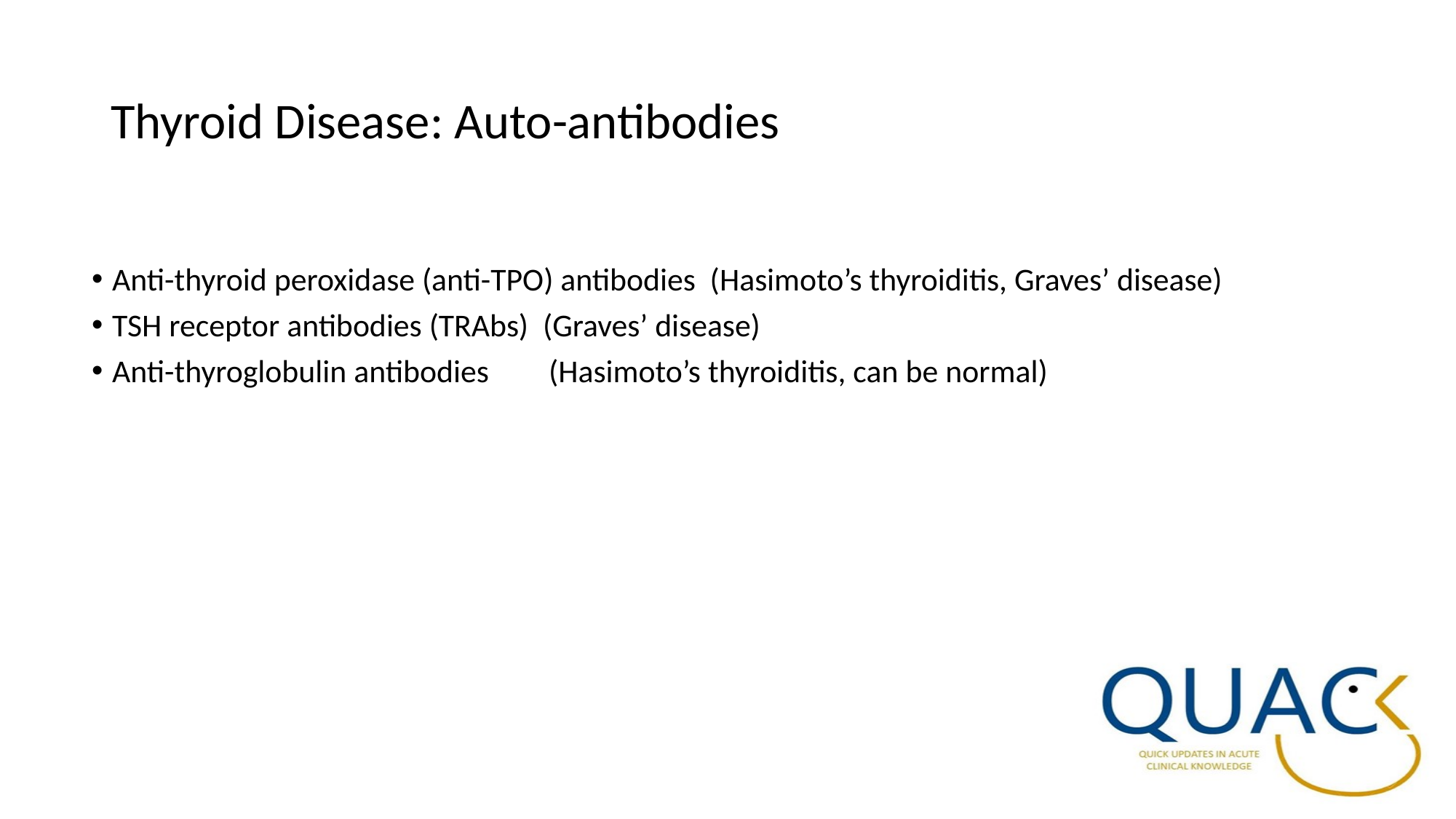

# Thyroid Disease: Auto-antibodies
Anti-thyroid peroxidase (anti-TPO) antibodies  (Hasimoto’s thyroiditis, Graves’ disease)
TSH receptor antibodies (TRAbs)  (Graves’ disease)
Anti-thyroglobulin antibodies	(Hasimoto’s thyroiditis, can be normal)